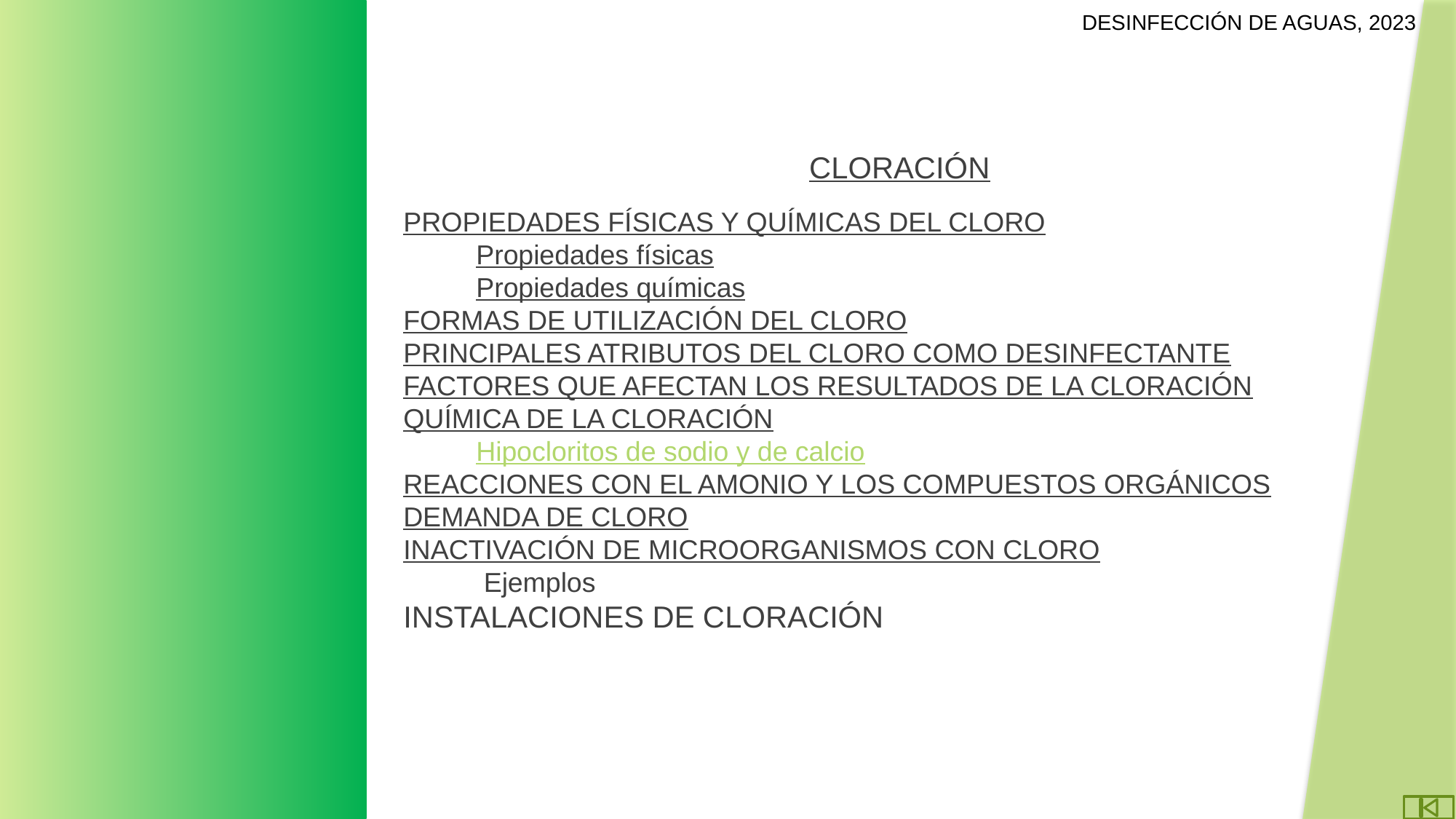

CLORACIÓN

Propiedades físicas y químicas del cloro
	Propiedades físicas
	Propiedades químicas
Formas de utilización del cloro
Principales atributos del cloro como desinfectante
Factores que afectan los resultados de la cloración
Química de la cloración
	Hipocloritos de sodio y de calcio
Reacciones con el amonio y los compuestos orgánicos
DEMANDA DE CLORO
INACTIVACIÓN DE microorganismos CON cloro
	 Ejemplos
Instalaciones de cloración